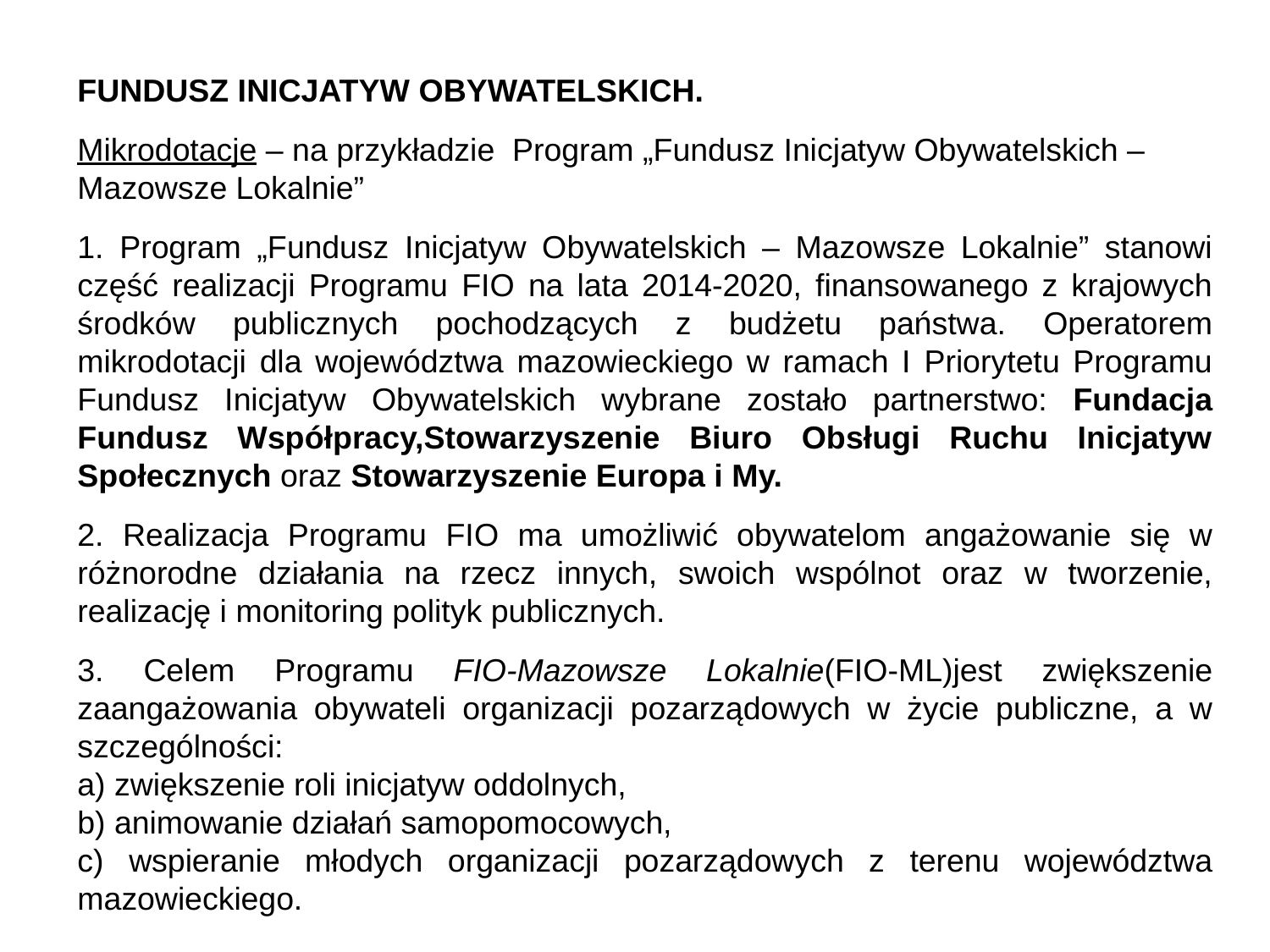

FUNDUSZ INICJATYW OBYWATELSKICH.
Mikrodotacje – na przykładzie  Program „Fundusz Inicjatyw Obywatelskich –Mazowsze Lokalnie”
1. Program „Fundusz Inicjatyw Obywatelskich – Mazowsze Lokalnie” stanowi część realizacji Programu FIO na lata 2014-2020, finansowanego z krajowych środków publicznych pochodzących z budżetu państwa. Operatorem mikrodotacji dla województwa mazowieckiego w ramach I Priorytetu Programu Fundusz Inicjatyw Obywatelskich wybrane zostało partnerstwo: Fundacja Fundusz Współpracy,Stowarzyszenie Biuro Obsługi Ruchu Inicjatyw Społecznych oraz Stowarzyszenie Europa i My.
2. Realizacja Programu FIO ma umożliwić obywatelom angażowanie się w różnorodne działania na rzecz innych, swoich wspólnot oraz w tworzenie, realizację i monitoring polityk publicznych.
3. Celem Programu FIO-Mazowsze Lokalnie(FIO-ML)jest zwiększenie zaangażowania obywateli organizacji pozarządowych w życie publiczne, a w szczególności:
a) zwiększenie roli inicjatyw oddolnych,
b) animowanie działań samopomocowych,
c) wspieranie młodych organizacji pozarządowych z terenu województwa mazowieckiego.